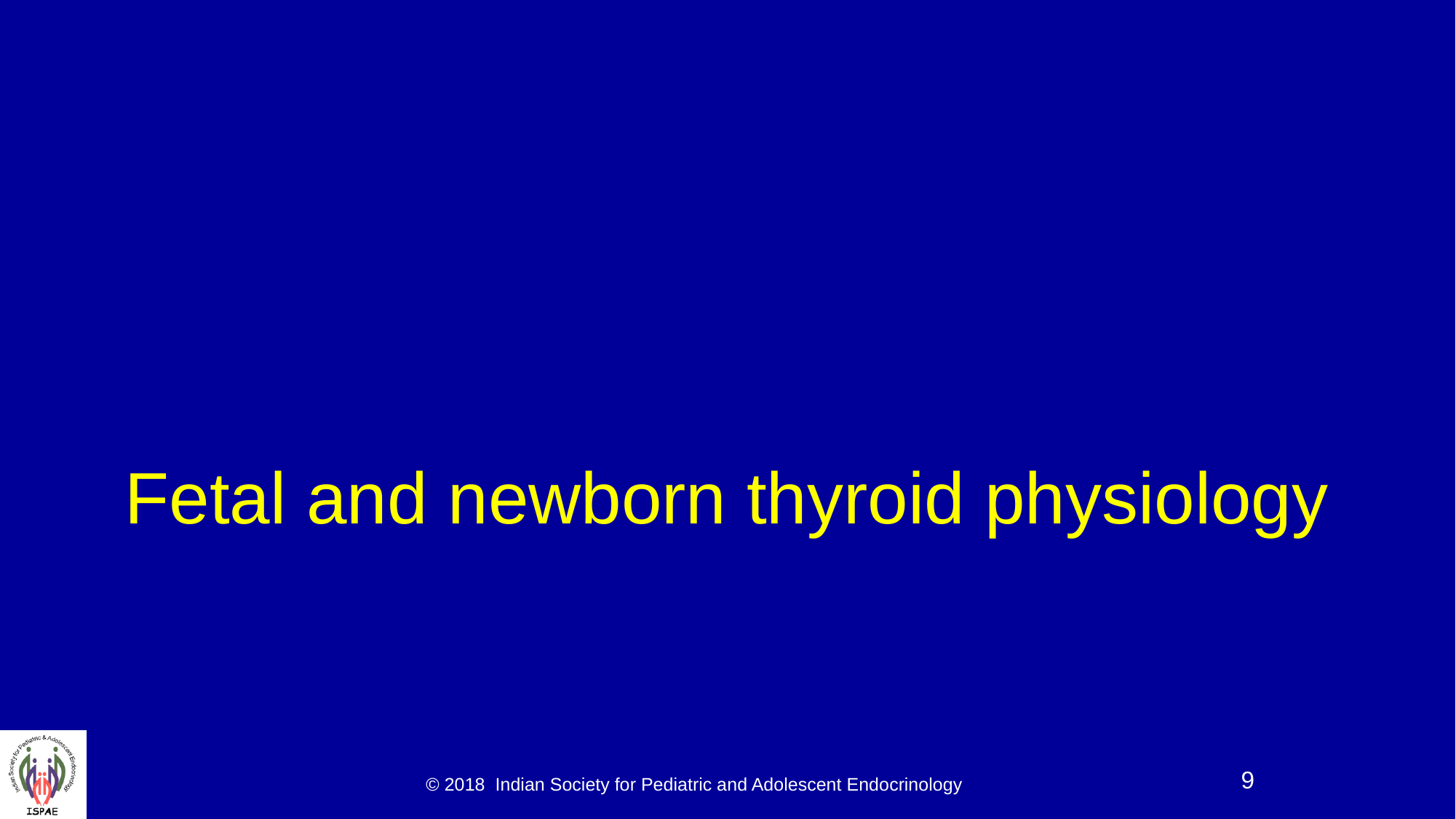

# Fetal and newborn thyroid physiology
© 2018  Indian Society for Pediatric and Adolescent Endocrinology
9